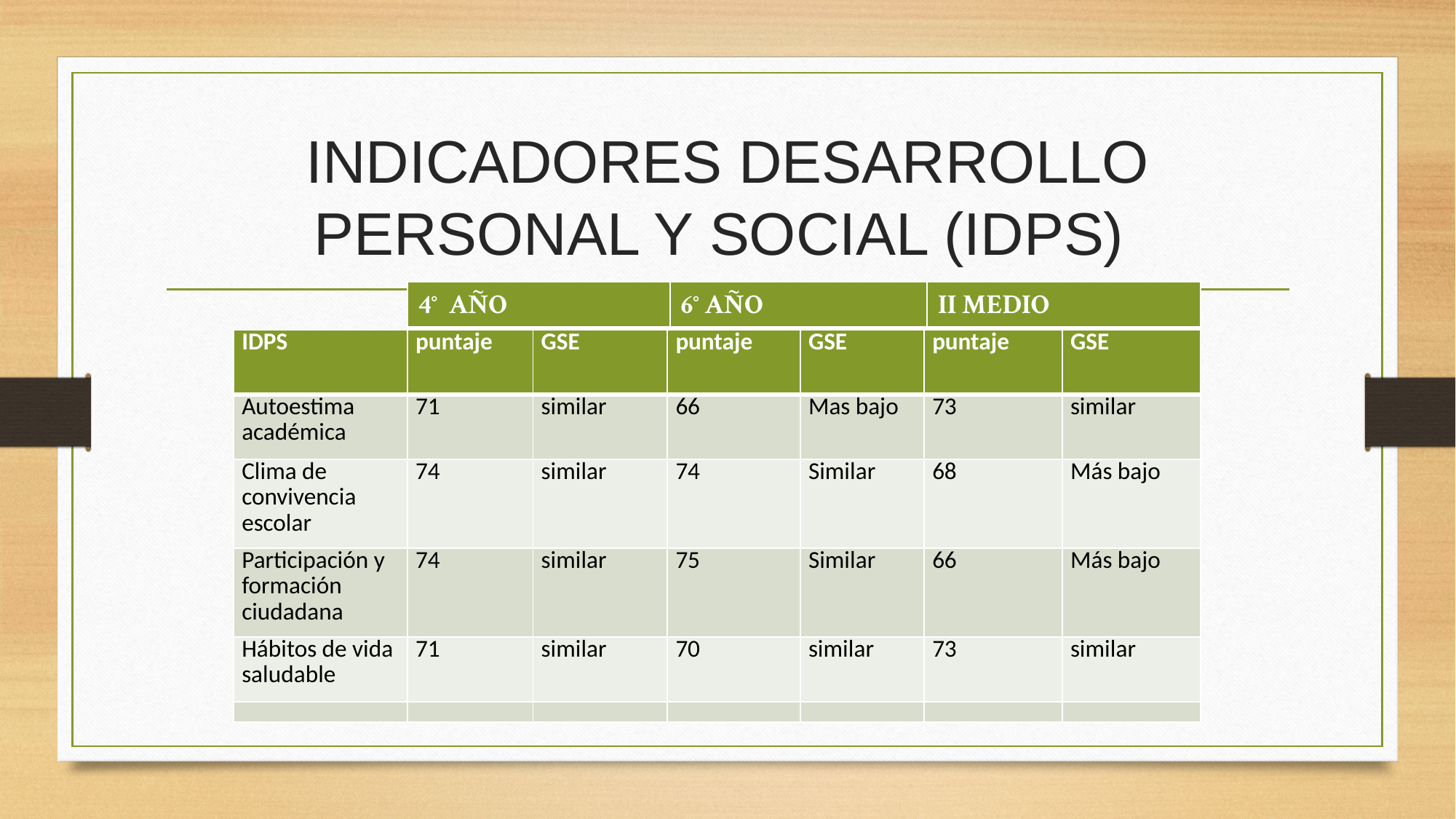

# INDICADORES DESARROLLO PERSONAL Y SOCIAL (IDPS)
| 4° AÑO | 6° AÑO | II MEDIO |
| --- | --- | --- |
| IDPS | puntaje | GSE | puntaje | GSE | puntaje | GSE |
| --- | --- | --- | --- | --- | --- | --- |
| Autoestima académica | 71 | similar | 66 | Mas bajo | 73 | similar |
| Clima de convivencia escolar | 74 | similar | 74 | Similar | 68 | Más bajo |
| Participación y formación ciudadana | 74 | similar | 75 | Similar | 66 | Más bajo |
| Hábitos de vida saludable | 71 | similar | 70 | similar | 73 | similar |
|  |  |  |  |  |  |  |